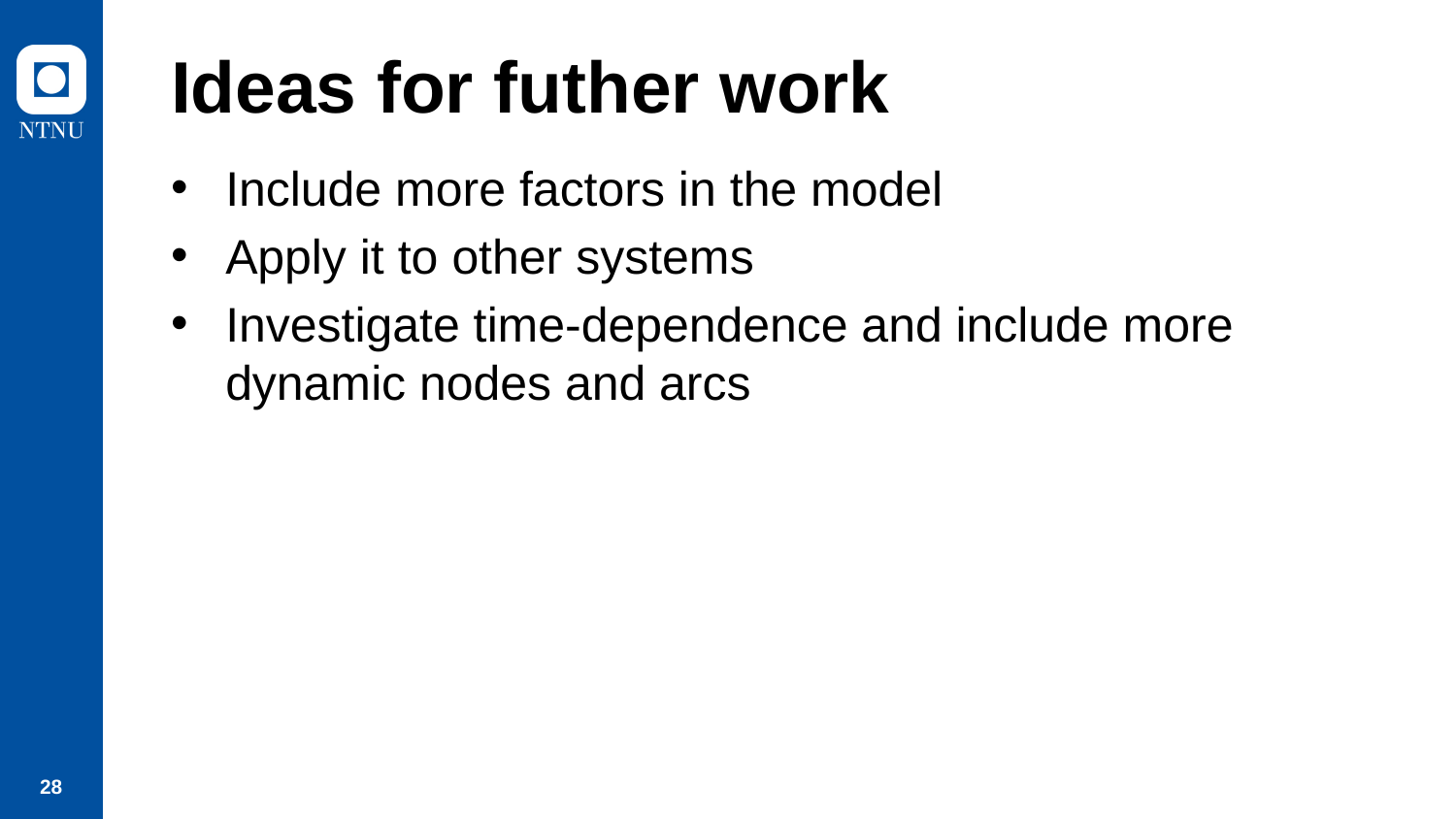

# Ideas for futher work
Include more factors in the model
Apply it to other systems
Investigate time-dependence and include more dynamic nodes and arcs